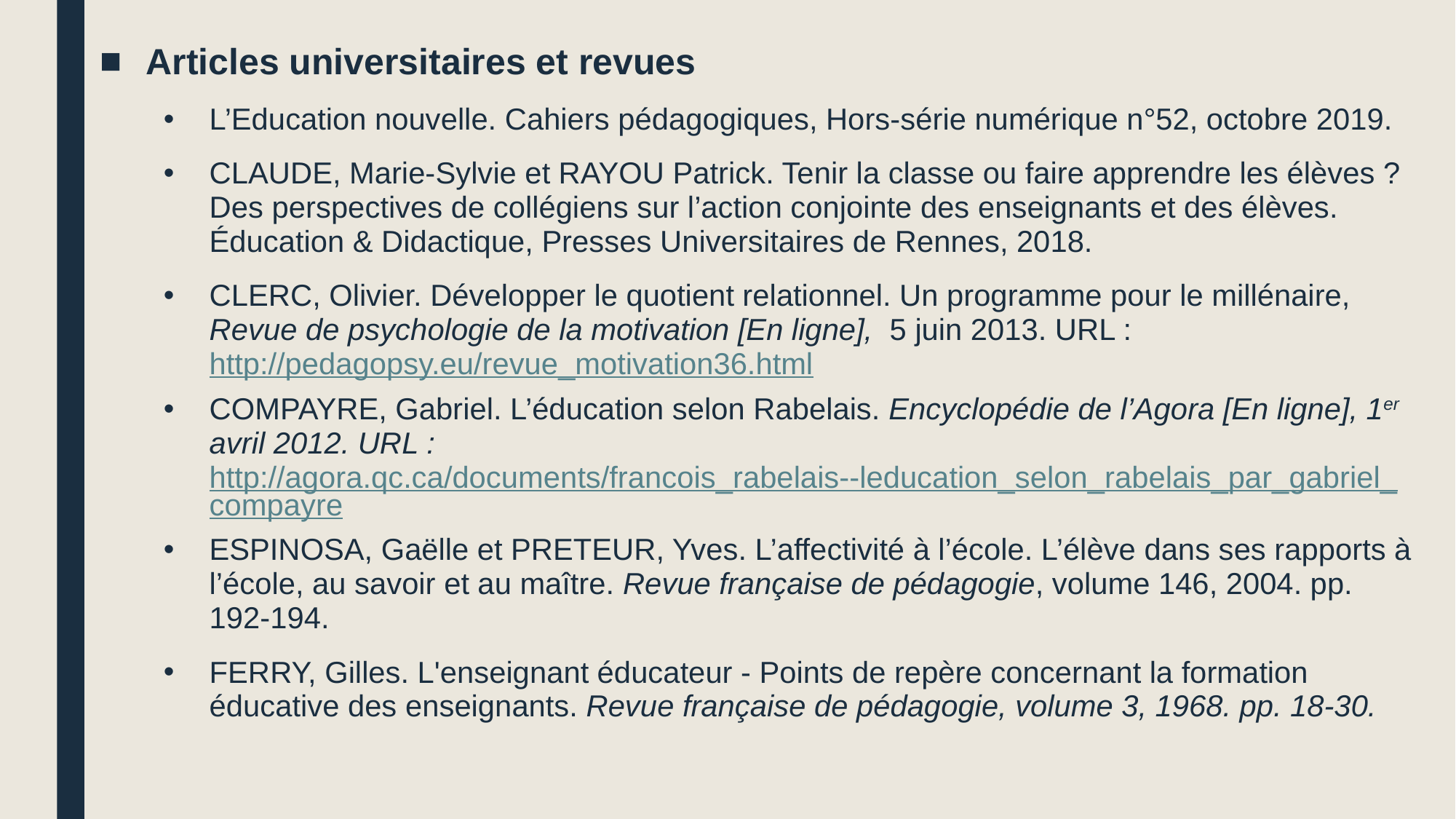

Articles universitaires et revues
L’Education nouvelle. Cahiers pédagogiques, Hors-série numérique n°52, octobre 2019.
CLAUDE, Marie-Sylvie et RAYOU Patrick. Tenir la classe ou faire apprendre les élèves ? Des perspectives de collégiens sur l’action conjointe des enseignants et des élèves.  Éducation & Didactique, Presses Universitaires de Rennes, 2018.
CLERC, Olivier. Développer le quotient relationnel. Un programme pour le millénaire, Revue de psychologie de la motivation [En ligne],  5 juin 2013. URL : http://pedagopsy.eu/revue_motivation36.html
COMPAYRE, Gabriel. L’éducation selon Rabelais. Encyclopédie de l’Agora [En ligne], 1er avril 2012. URL : http://agora.qc.ca/documents/francois_rabelais--leducation_selon_rabelais_par_gabriel_compayre
ESPINOSA, Gaëlle et PRETEUR, Yves. L’affectivité à l’école. L’élève dans ses rapports à l’école, au savoir et au maître. Revue française de pédagogie, volume 146, 2004. pp. 192-194.
FERRY, Gilles. L'enseignant éducateur - Points de repère concernant la formation éducative des enseignants. Revue française de pédagogie, volume 3, 1968. pp. 18-30.